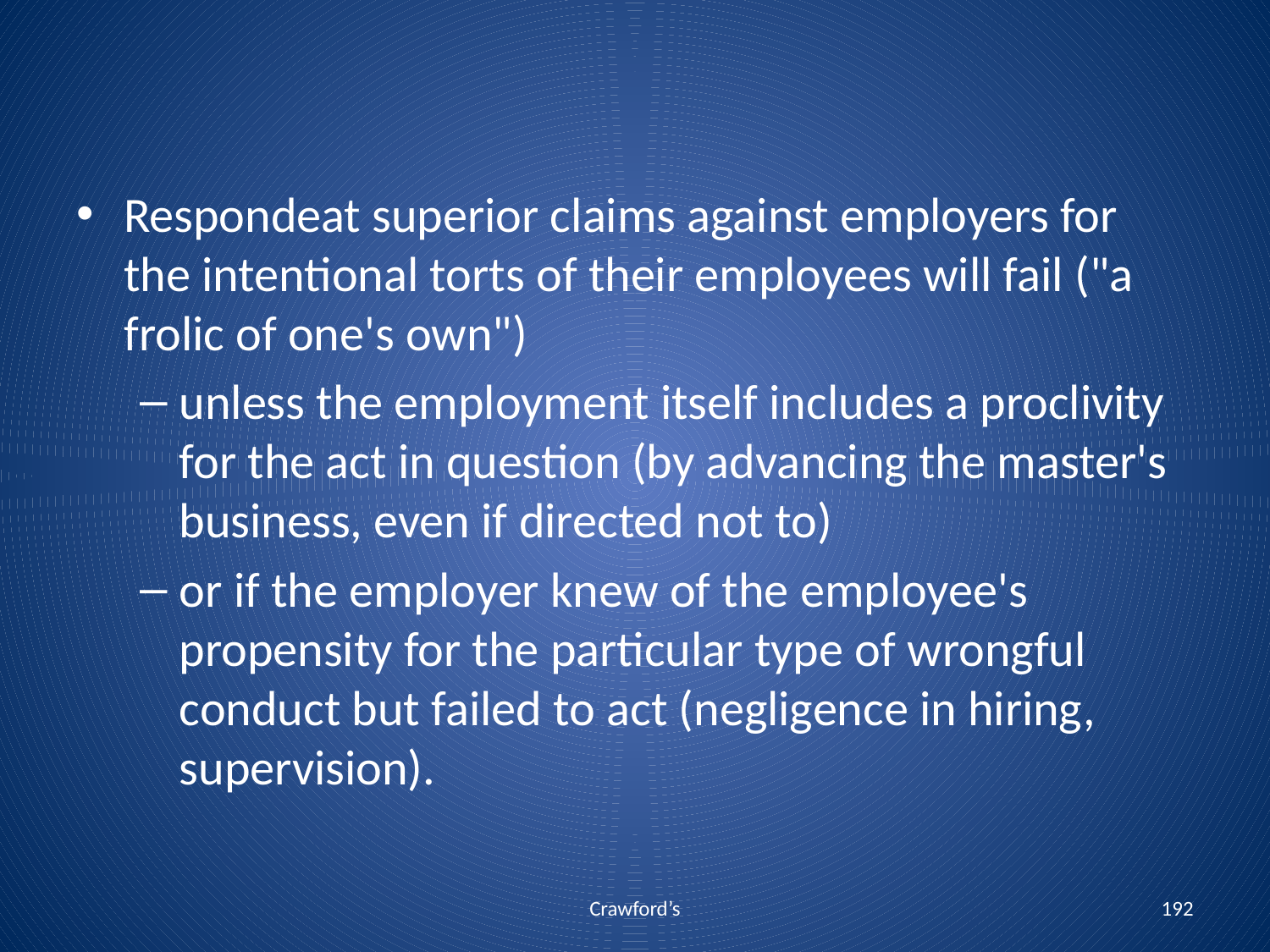

Respondeat superior claims against employers for the intentional torts of their employees will fail ("a frolic of one's own")
unless the employment itself includes a proclivity for the act in question (by advancing the master's business, even if directed not to)
or if the employer knew of the employee's propensity for the particular type of wrongful conduct but failed to act (negligence in hiring, supervision).
Crawford’s
192